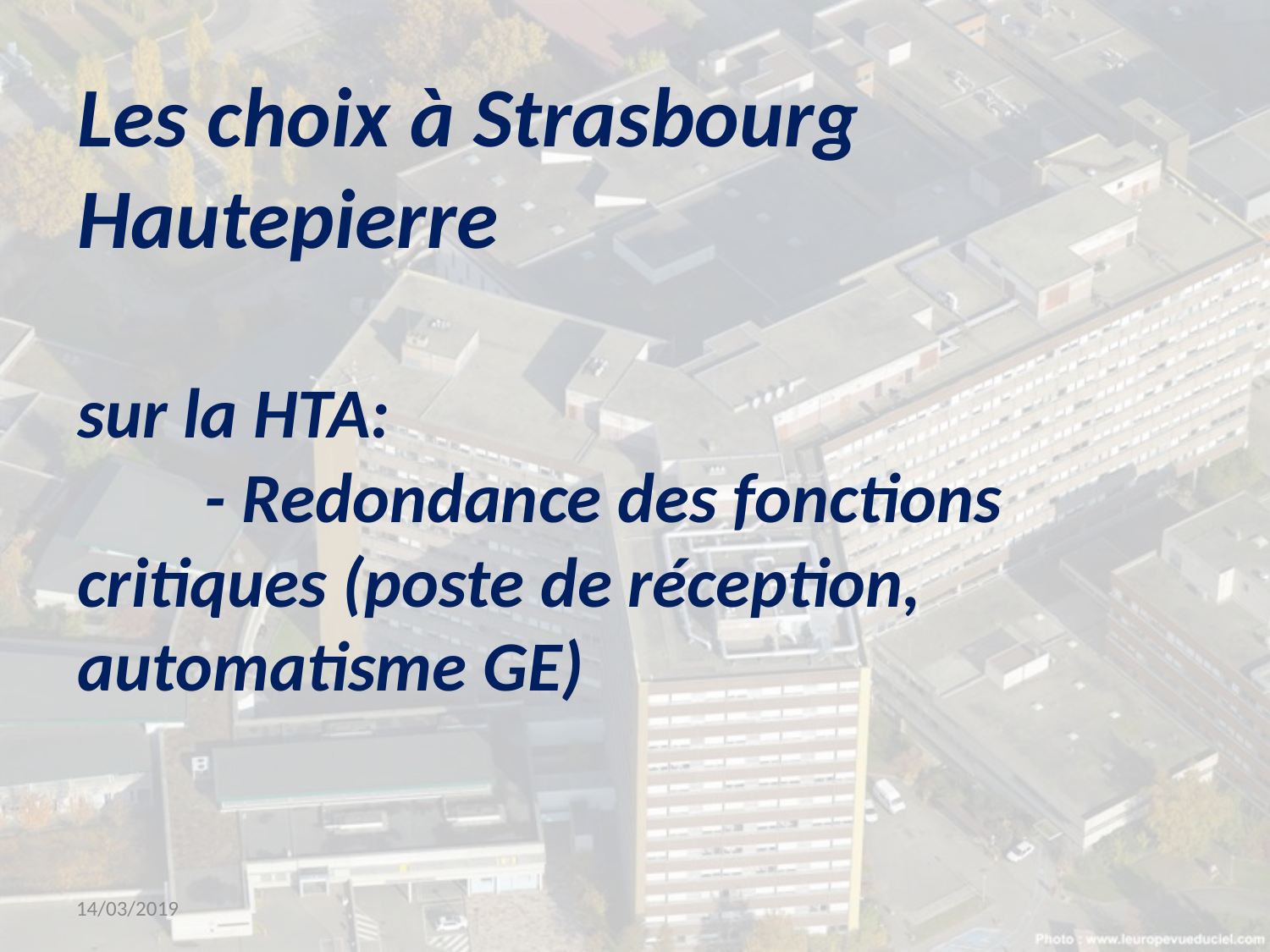

# Les choix à Strasbourg Hautepierre sur la HTA: - Redondance des fonctions 	critiques (poste de réception, 	automatisme GE)
14/03/2019